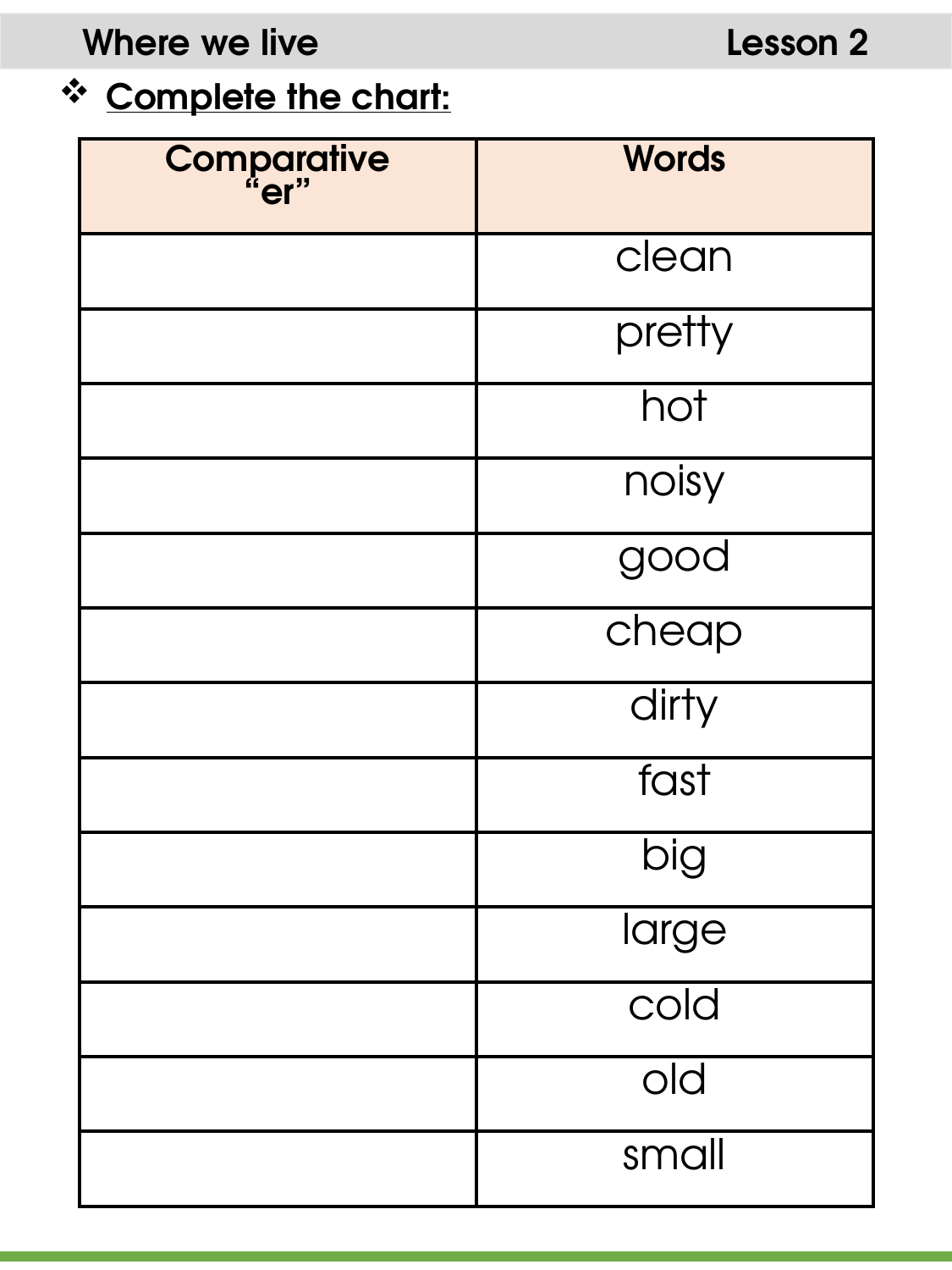

Where we live                                         Lesson 2
Complete the chart:
| Comparative “er” | Words |
| --- | --- |
|  | clean |
|  | pretty |
|  | hot |
|  | noisy |
|  | good |
|  | cheap |
|  | dirty |
|  | fast |
|  | big |
|  | large |
|  | cold |
|  | old |
|  | small |